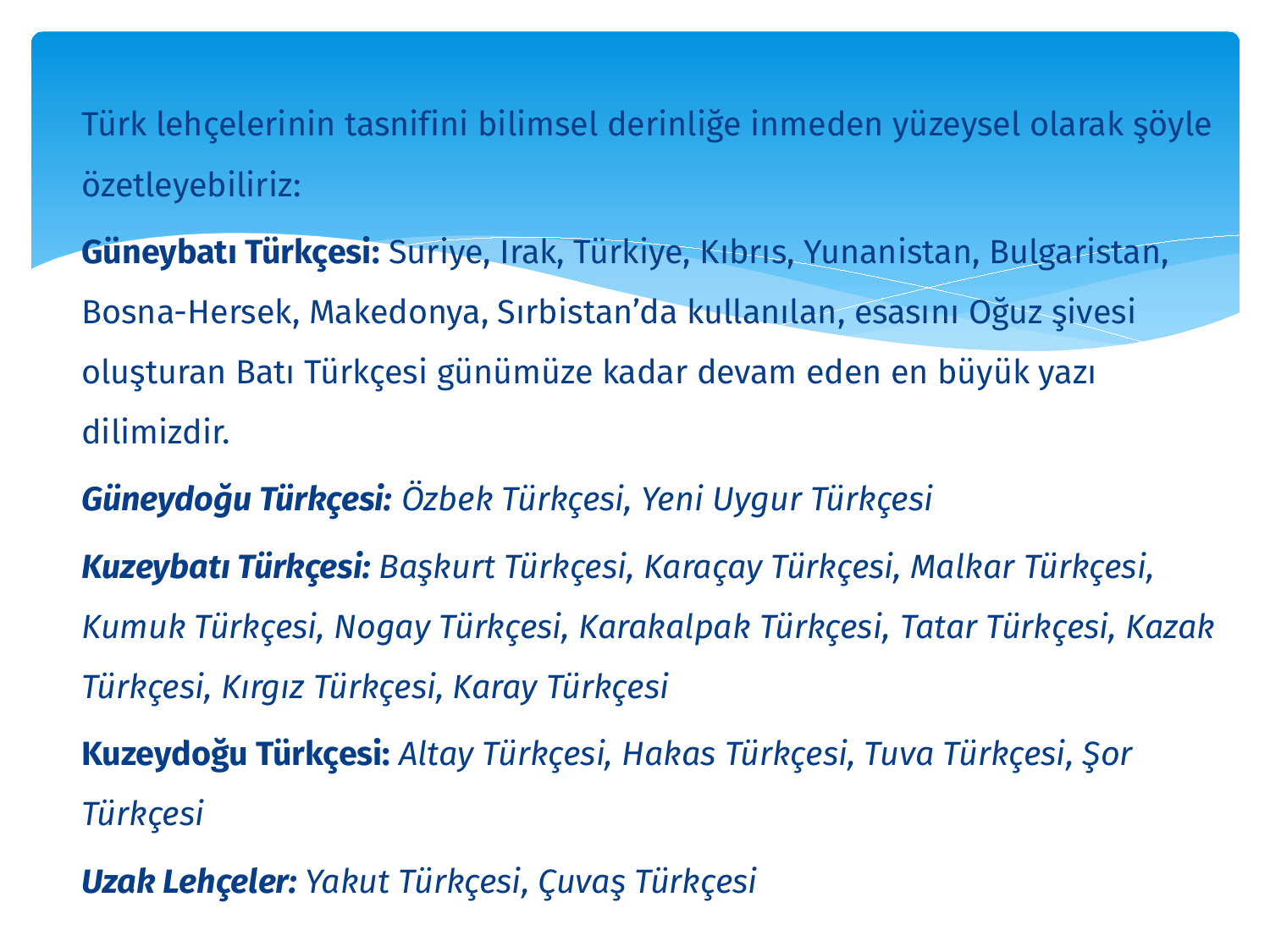

Türk lehçelerinin tasnifini bilimsel derinliğe inmeden yüzeysel olarak şöyle özetleyebiliriz:
Güneybatı Türkçesi: Suriye, Irak, Türkiye, Kıbrıs, Yunanistan, Bulgaristan, Bosna-Hersek, Makedonya, Sırbistan’da kullanılan, esasını Oğuz şivesi oluşturan Batı Türkçesi günümüze kadar devam eden en büyük yazı dilimizdir.
Güneydoğu Türkçesi: Özbek Türkçesi, Yeni Uygur Türkçesi
Kuzeybatı Türkçesi: Başkurt Türkçesi, Karaçay Türkçesi, Malkar Türkçesi, Kumuk Türkçesi, Nogay Türkçesi, Karakalpak Türkçesi, Tatar Türkçesi, Kazak Türkçesi, Kırgız Türkçesi, Karay Türkçesi
Kuzeydoğu Türkçesi: Altay Türkçesi, Hakas Türkçesi, Tuva Türkçesi, Şor Türkçesi
Uzak Lehçeler: Yakut Türkçesi, Çuvaş Türkçesi